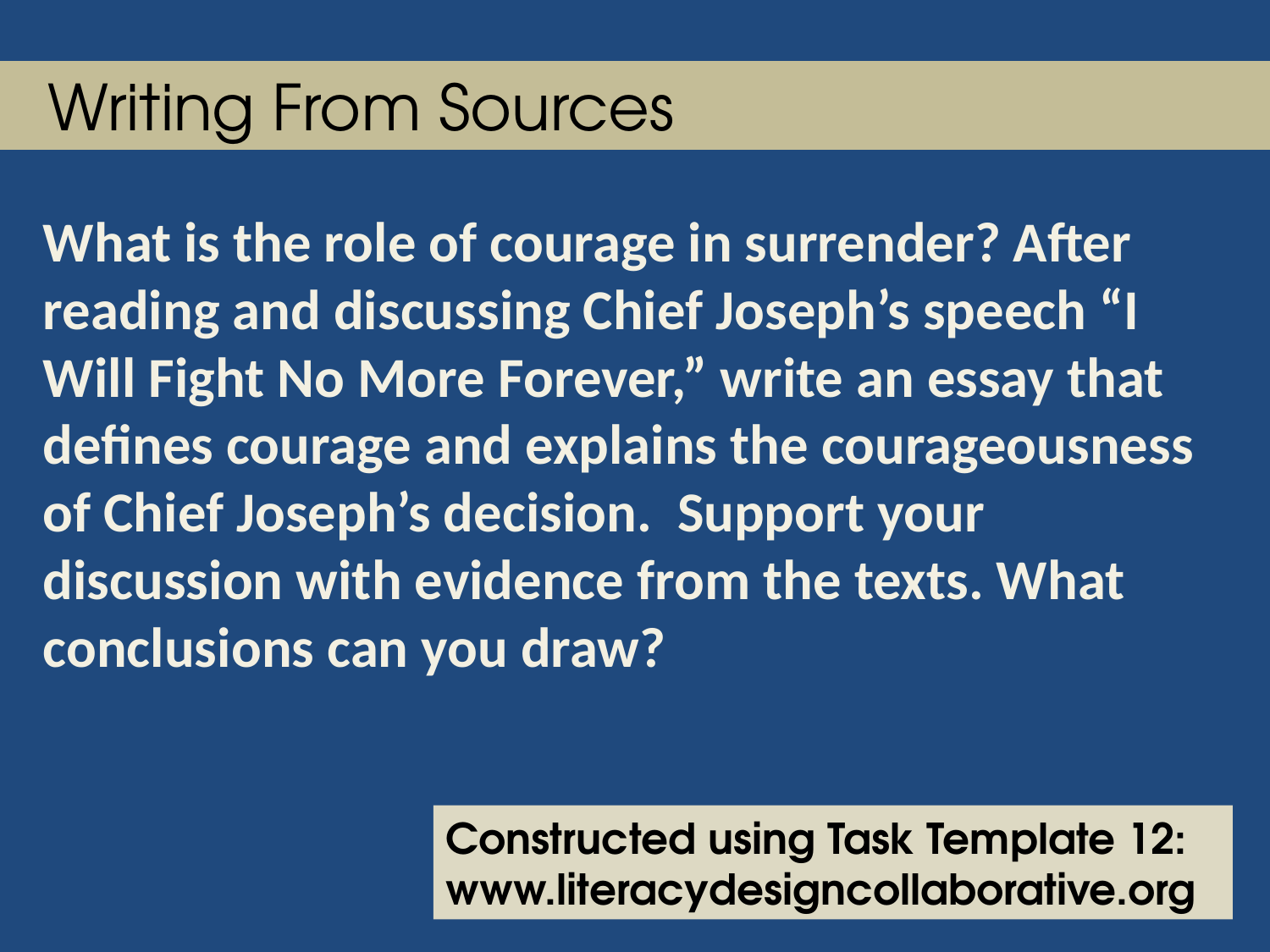

Writing From Sources
What is the role of courage in surrender? After reading and discussing Chief Joseph’s speech “I Will Fight No More Forever,” write an essay that defines courage and explains the courageousness of Chief Joseph’s decision.  Support your discussion with evidence from the texts. What conclusions can you draw?
Constructed using Task Template 12: www.literacydesigncollaborative.org